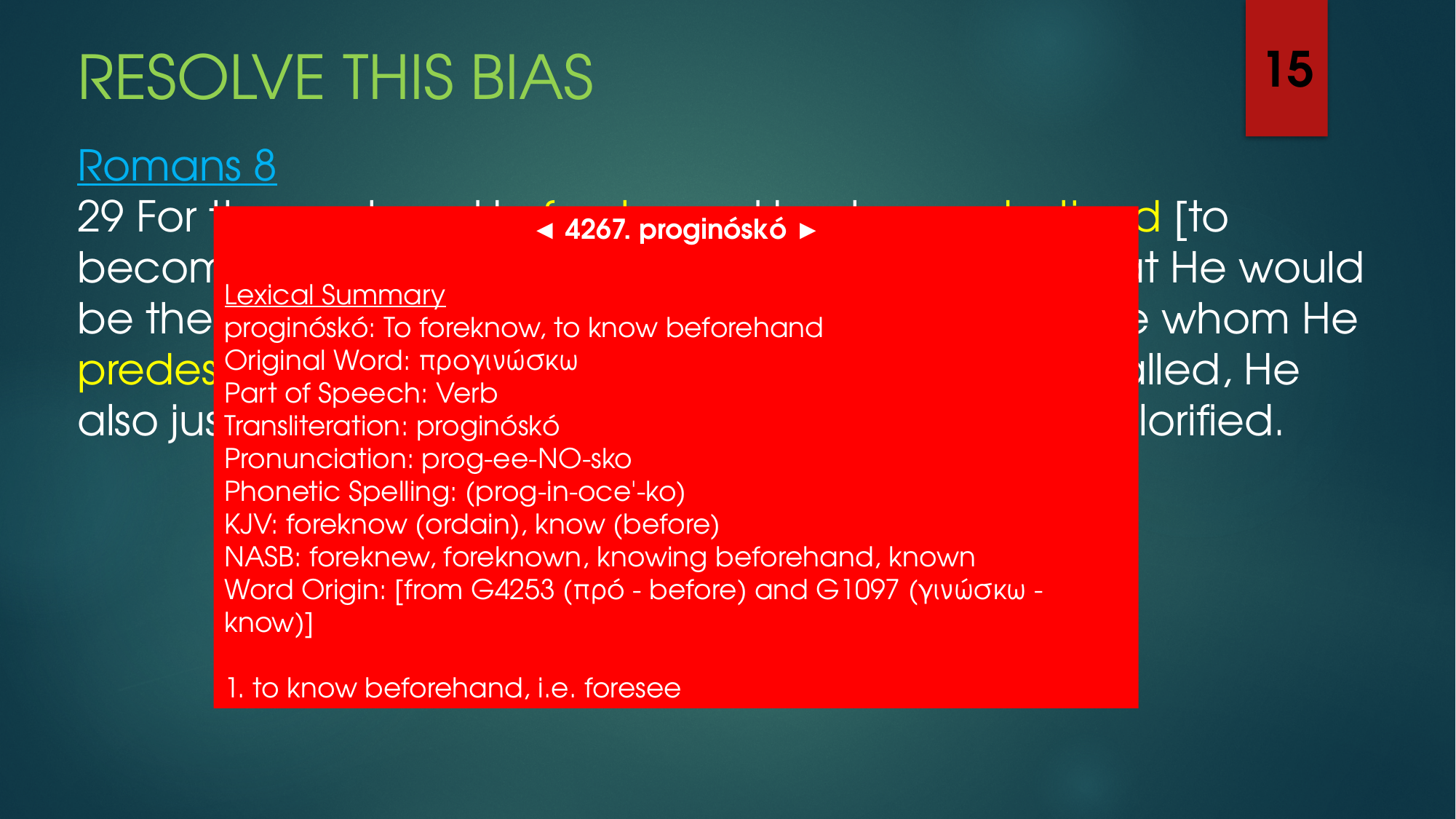

Resolve this bias
15
Romans 8
29 For those whom He foreknew, He also predestined [to become] conformed to the image of His Son, so that He would be the firstborn among many brethren; 30 and these whom He predestined, He also called; and these whom He called, He also justified; and these whom He justified, He also glorified.
◄ 4267. proginóskó ►

Lexical Summary
proginóskó: To foreknow, to know beforehand
Original Word: προγινώσκω
Part of Speech: Verb
Transliteration: proginóskó
Pronunciation: prog-ee-NO-sko
Phonetic Spelling: (prog-in-oce'-ko)
KJV: foreknow (ordain), know (before)
NASB: foreknew, foreknown, knowing beforehand, known
Word Origin: [from G4253 (πρό - before) and G1097 (γινώσκω - know)]

1. to know beforehand, i.e. foresee